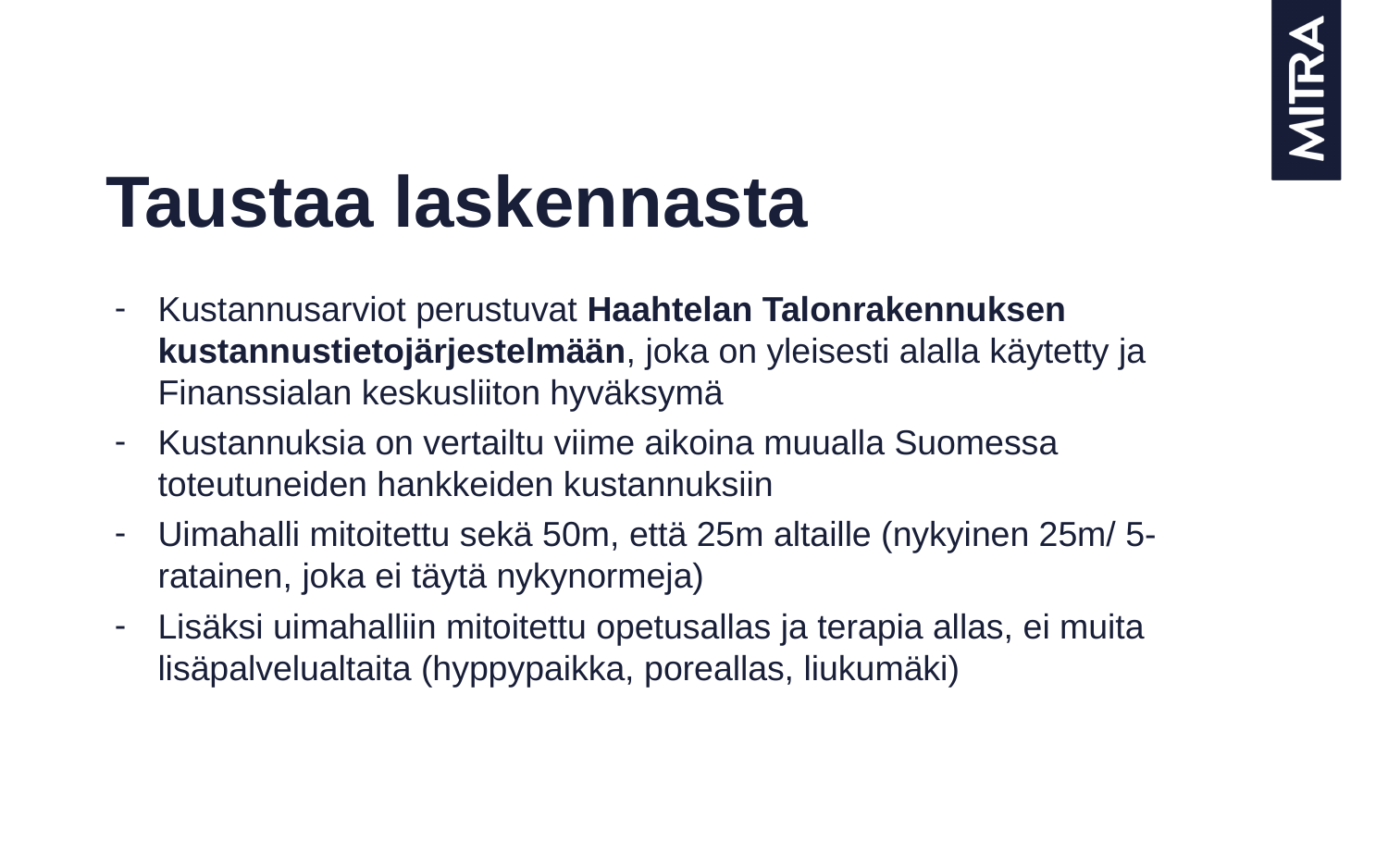

# Taustaa laskennasta
Kustannusarviot perustuvat Haahtelan Talonrakennuksen kustannustietojärjestelmään, joka on yleisesti alalla käytetty ja Finanssialan keskusliiton hyväksymä
Kustannuksia on vertailtu viime aikoina muualla Suomessa toteutuneiden hankkeiden kustannuksiin
Uimahalli mitoitettu sekä 50m, että 25m altaille (nykyinen 25m/ 5-ratainen, joka ei täytä nykynormeja)
Lisäksi uimahalliin mitoitettu opetusallas ja terapia allas, ei muita lisäpalvelualtaita (hyppypaikka, poreallas, liukumäki)